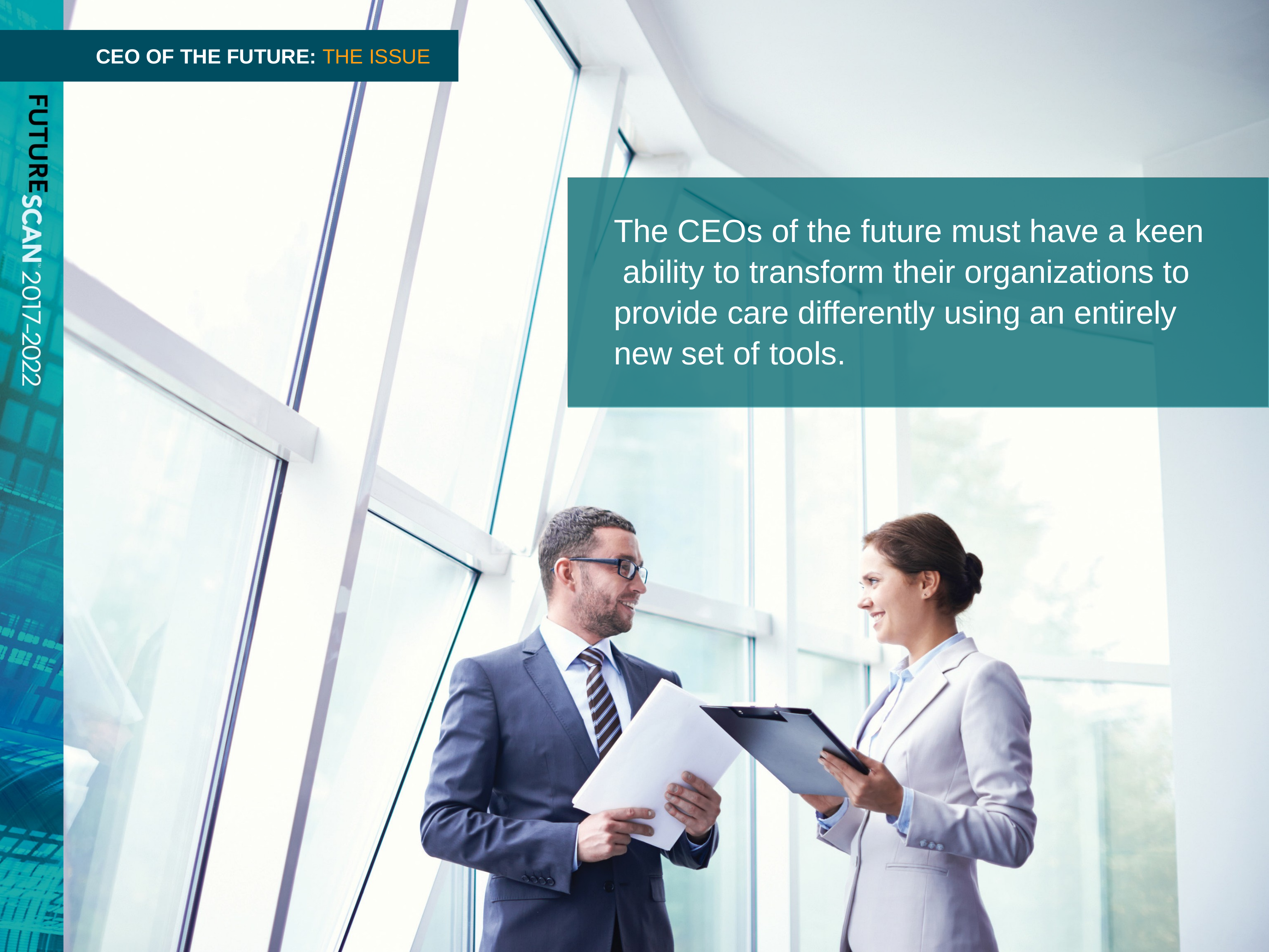

CEO OF THE FUTURE: THE ISSUE

The CEOs of the future must have a keen  ability to transform their organizations to  provide care differently using an entirely  new set of tools.